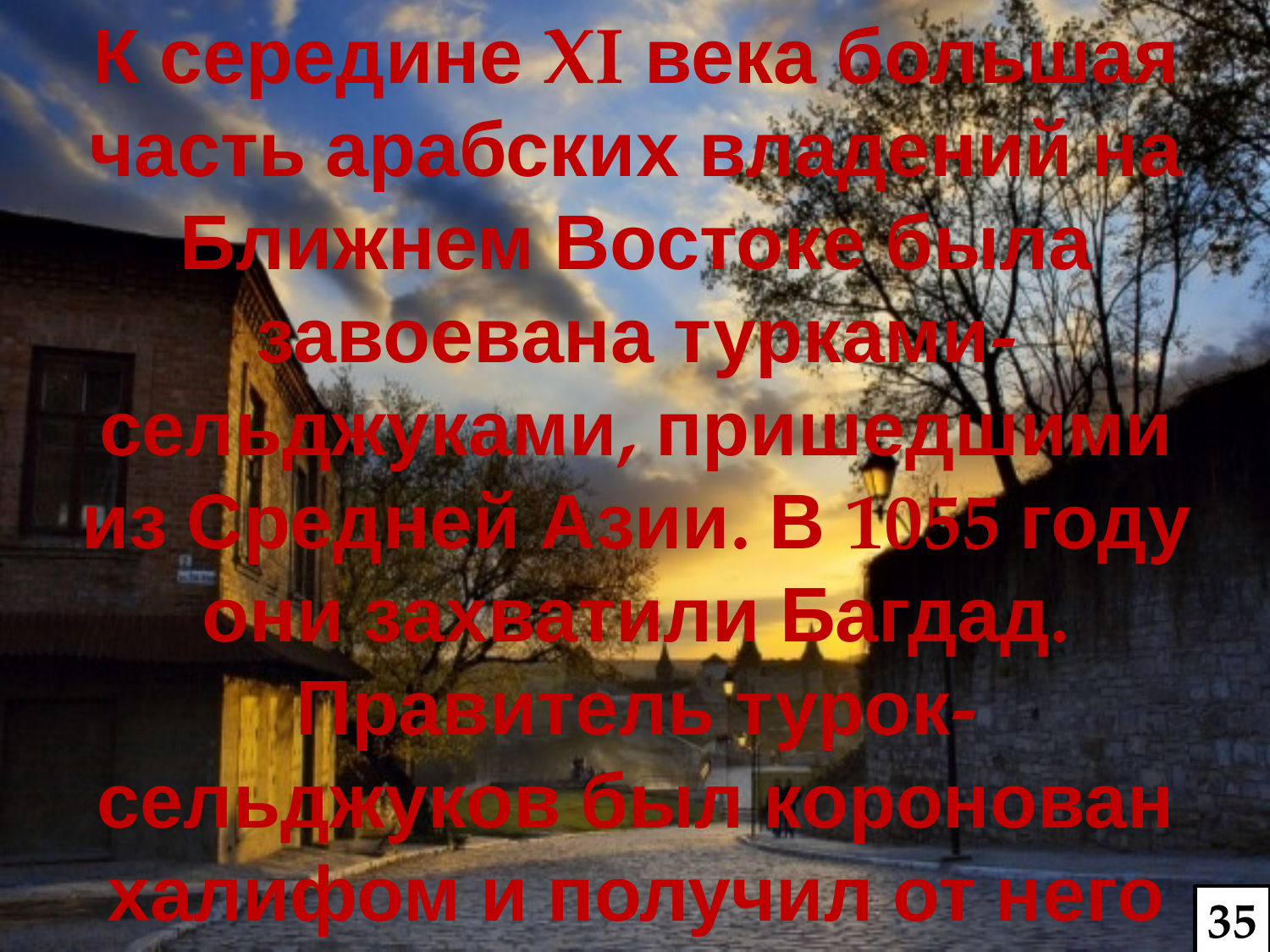

К середине XI века большая часть арабских владений на Ближнем Востоке была завоевана турками-сельджуками, пришедшими из Средней Азии. В 1055 году они захватили Багдад. Правитель турок-сельджуков был коронован халифом и получил от него титул султана.
35